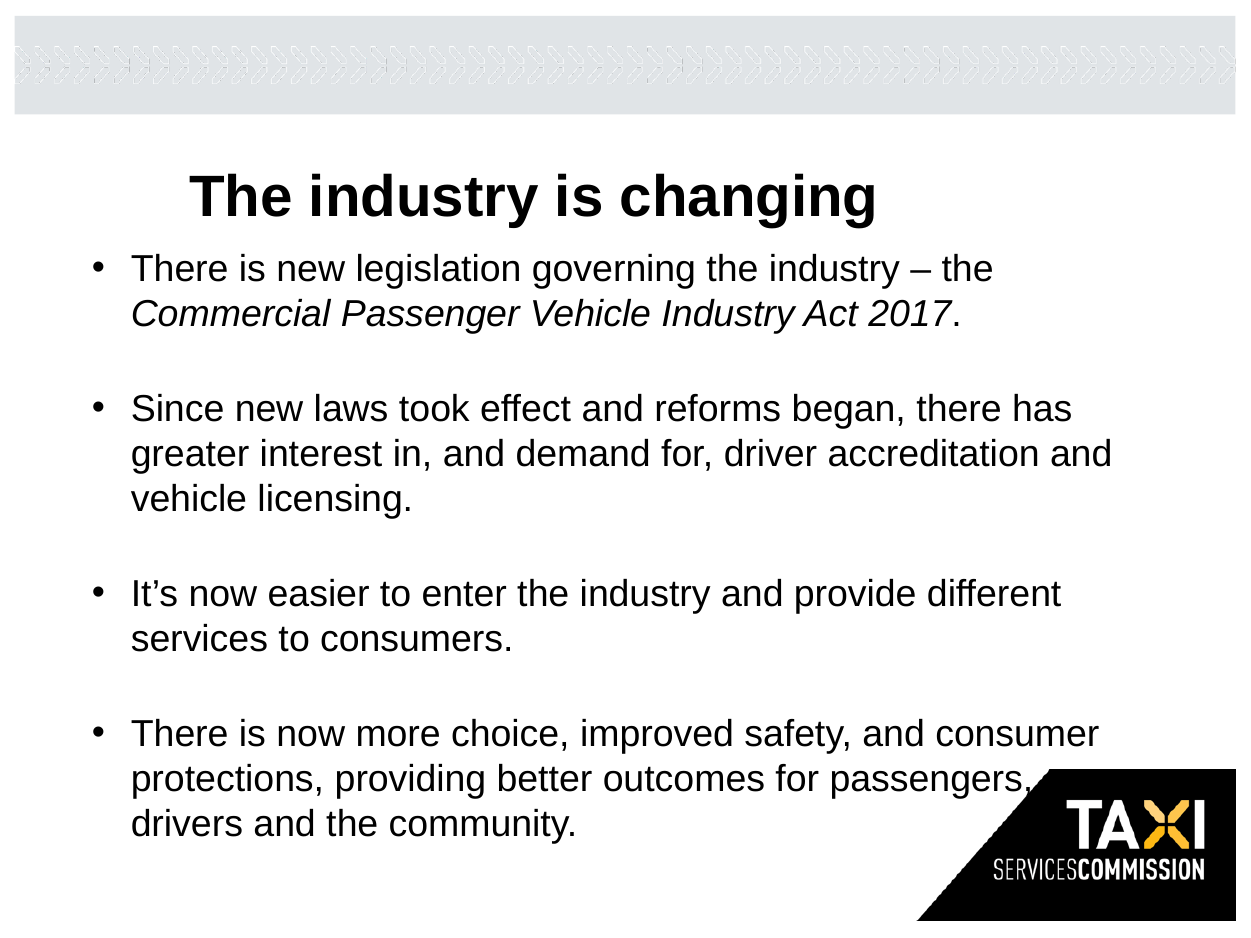

The industry is changing
There is new legislation governing the industry – the Commercial Passenger Vehicle Industry Act 2017.
Since new laws took effect and reforms began, there has greater interest in, and demand for, driver accreditation and vehicle licensing.
It’s now easier to enter the industry and provide different services to consumers.
There is now more choice, improved safety, and consumer protections, providing better outcomes for passengers,   drivers and the community.